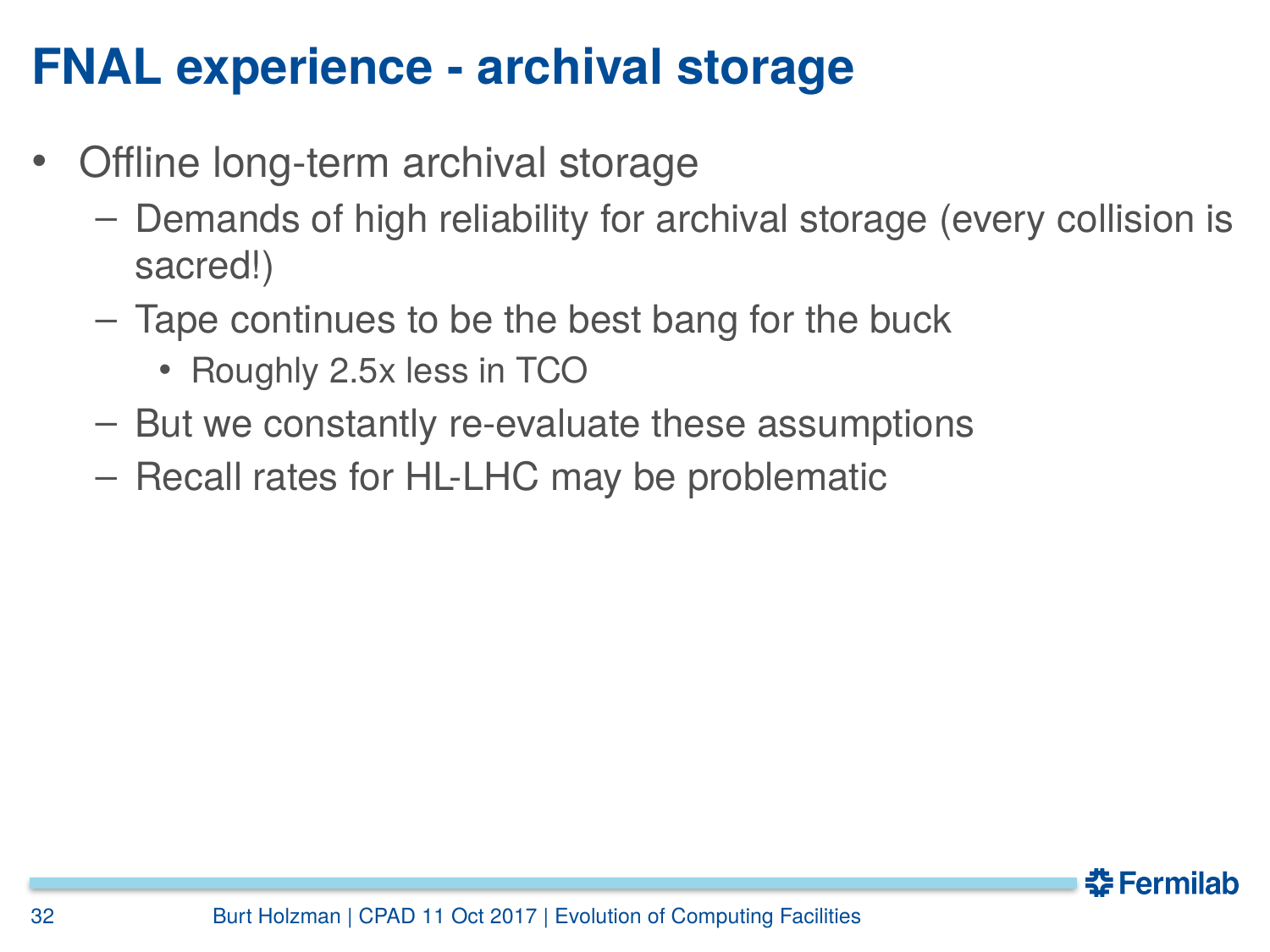

# FNAL experience - archival storage
Offline long-term archival storage
Demands of high reliability for archival storage (every collision is sacred!)
Tape continues to be the best bang for the buck
Roughly 2.5x less in TCO
But we constantly re-evaluate these assumptions
Recall rates for HL-LHC may be problematic
32
Burt Holzman | CPAD 11 Oct 2017 | Evolution of Computing Facilities